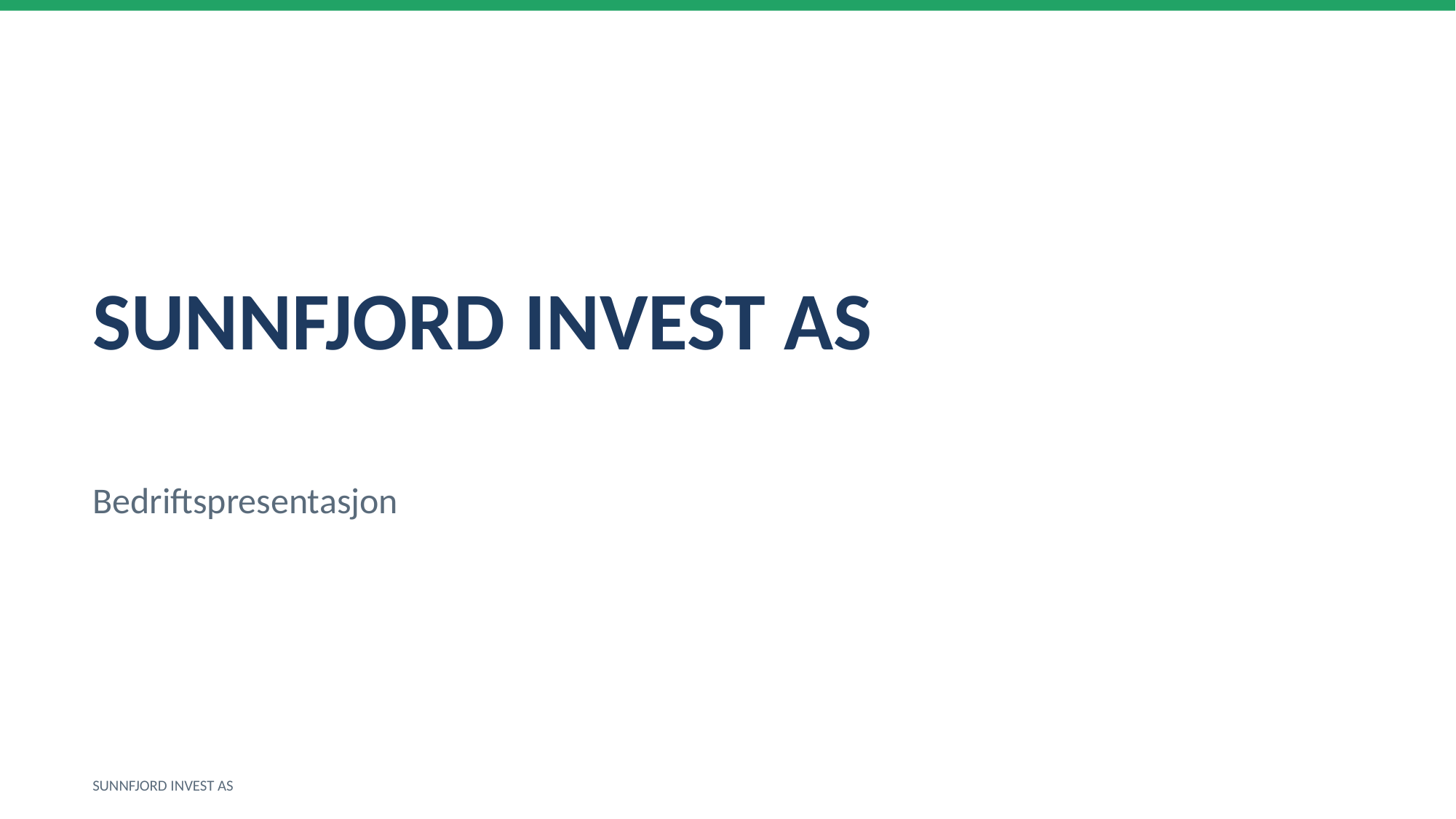

SUNNFJORD INVEST AS
Bedriftspresentasjon
SUNNFJORD INVEST AS